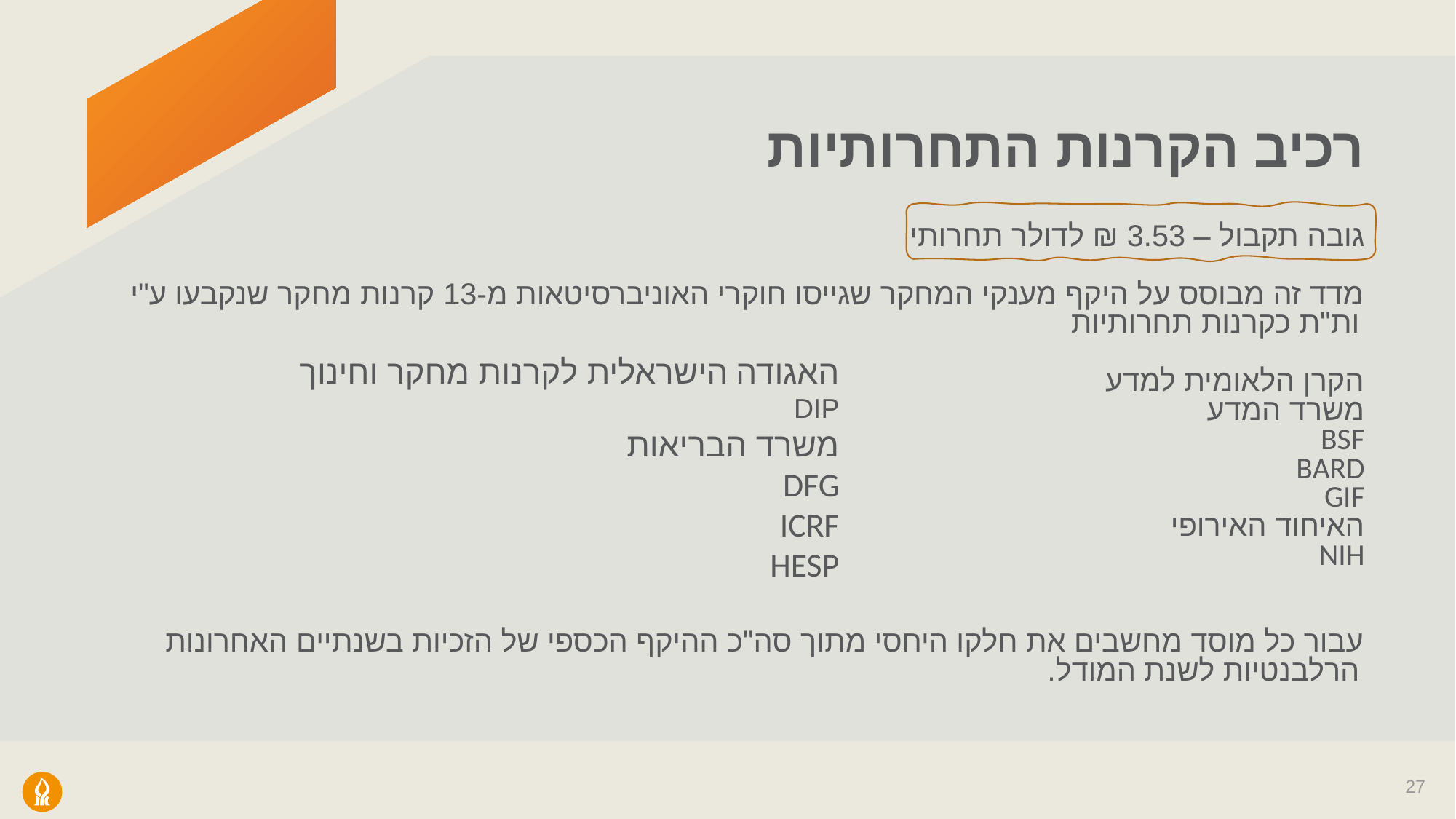

# רכיב הקרנות התחרותיות

גובה תקבול – 3.53 ₪ לדולר תחרותי

מדד זה מבוסס על היקף מענקי המחקר שגייסו חוקרי האוניברסיטאות מ-13 קרנות מחקר שנקבעו ע"י ות"ת כקרנות תחרותיות

הקרן הלאומית למדע
משרד המדע
BSF
BARD
GIF
האיחוד האירופי
NIH

עבור כל מוסד מחשבים את חלקו היחסי מתוך סה"כ ההיקף הכספי של הזכיות בשנתיים האחרונות הרלבנטיות לשנת המודל.

האגודה הישראלית לקרנות מחקר וחינוך
DIP
משרד הבריאות
DFG
ICRF
HESP
27